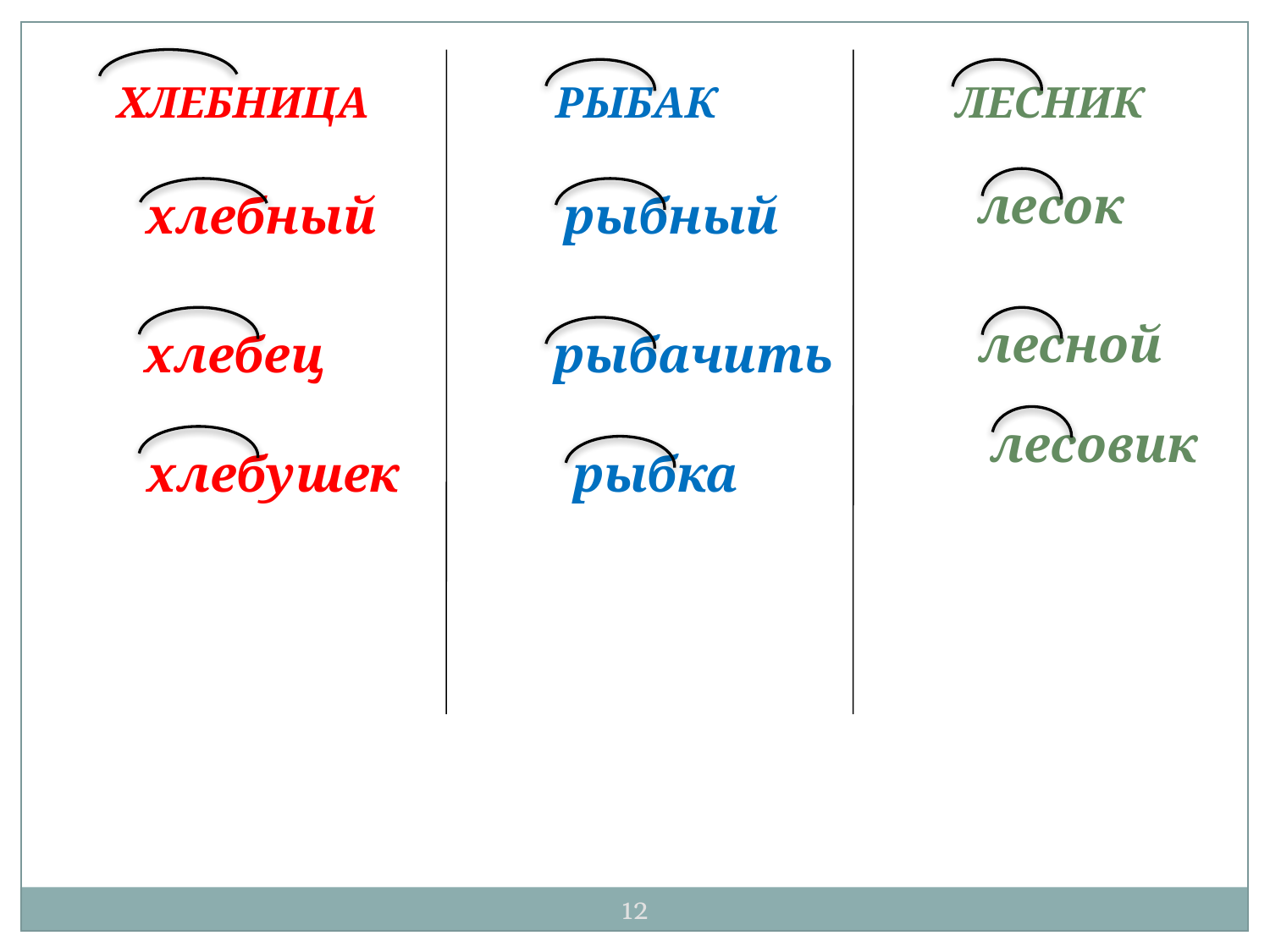

ХЛЕБНИЦА
РЫБАК
ЛЕСНИК
лесок

хлебный

рыбный

лесной

хлебец
рыбачить

лесовик

хлебушек
рыбка

12